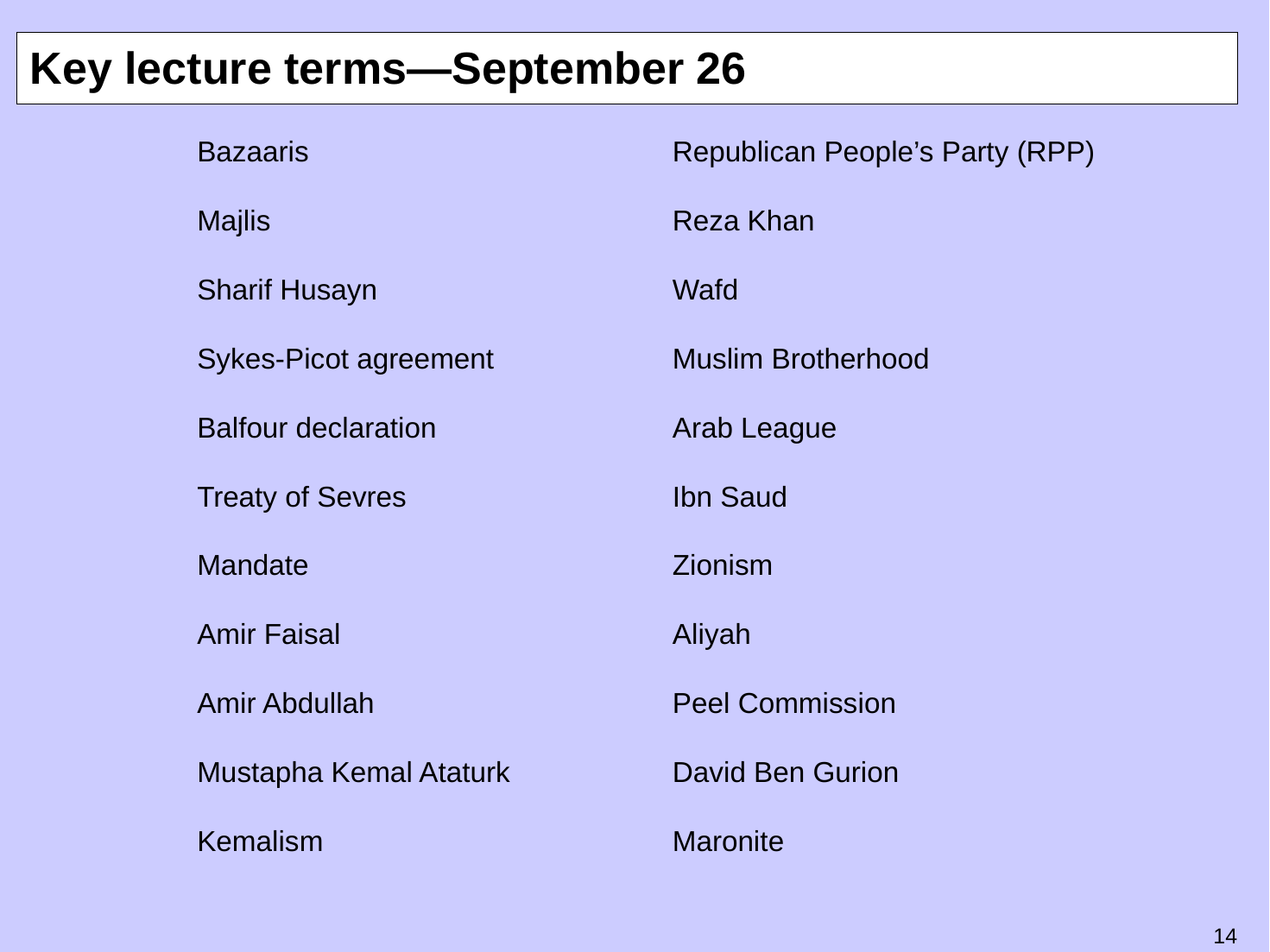

# Key lecture terms—September 26
Bazaaris

Majlis

Sharif Husayn

Sykes-Picot agreement

Balfour declaration

Treaty of Sevres

Mandate

Amir Faisal

Amir Abdullah

Mustapha Kemal Ataturk

Kemalism

Republican People’s Party (RPP)

Reza Khan

Wafd

Muslim Brotherhood

Arab League

Ibn Saud

Zionism

Aliyah

Peel Commission

David Ben Gurion

Maronite

14